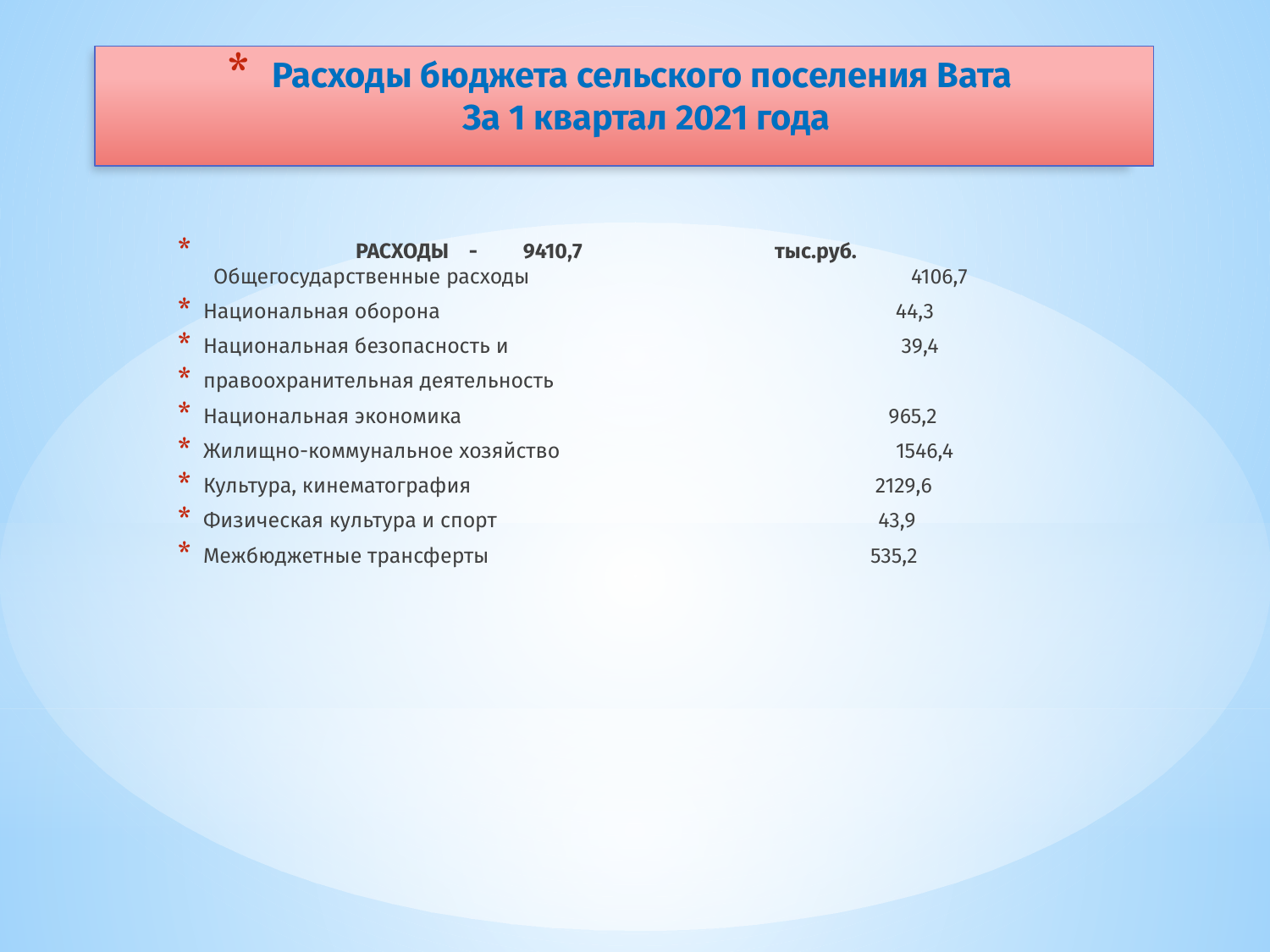

# Расходы бюджета сельского поселения Вата За 1 квартал 2021 года

                              РАСХОДЫ    -         9410,7                                      тыс.руб.                                     Общегосударственные расходы                                                                   4106,7
Национальная оборона                                                                                44,3
Национальная безопасность и                                                                     39,4
правоохранительная деятельность
Национальная экономика                                                                           965,2
Жилищно-коммунальное хозяйство                                                           1546,4
Культура, кинематография                                                                       2129,6
Физическая культура и спорт                                                                   43,9
Межбюджетные трансферты                                                                   535,2